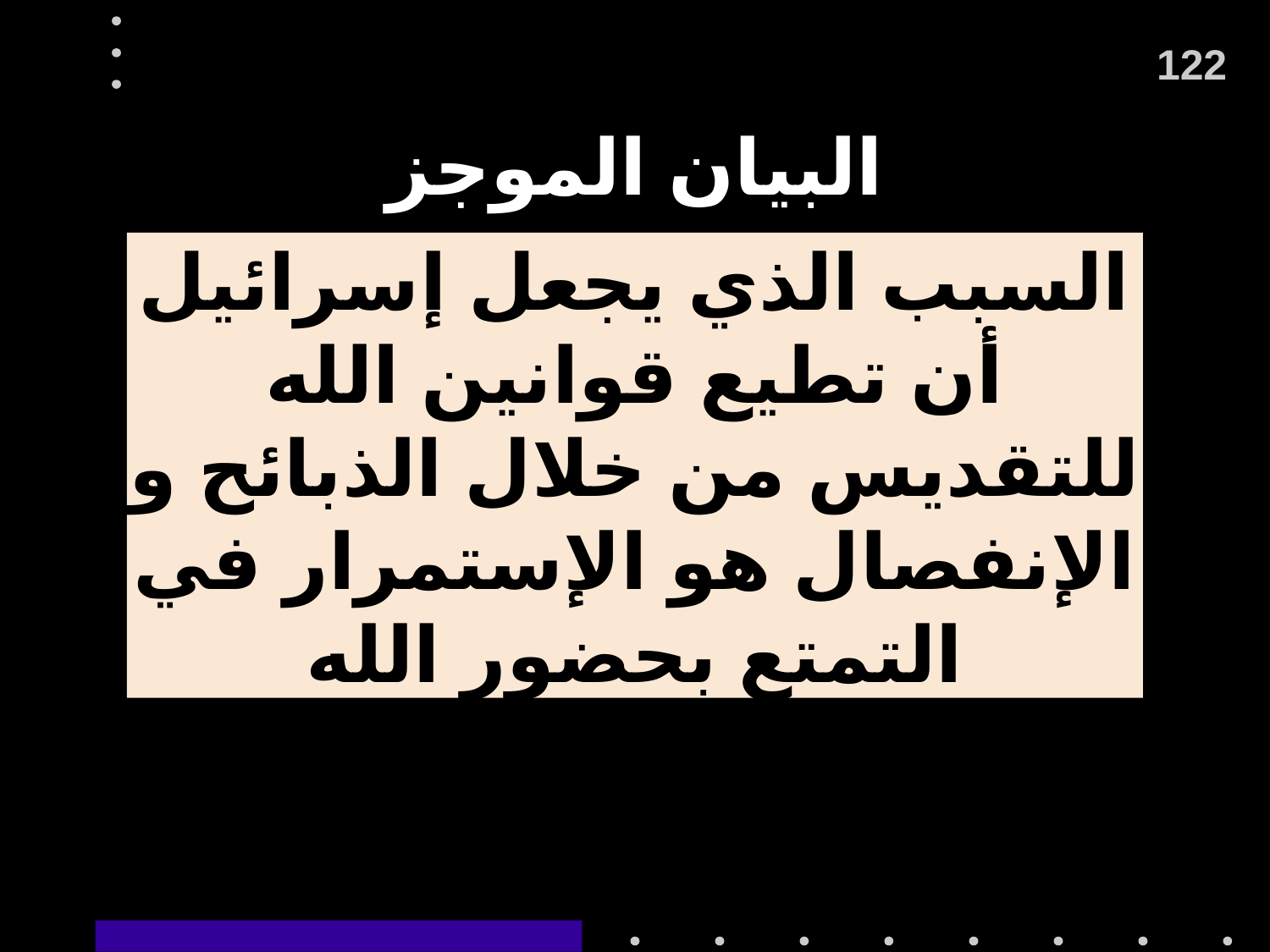

122
# البيان الموجز
السبب الذي يجعل إسرائيل أن تطيع قوانين الله للتقديس من خلال الذبائح و الإنفصال هو الإستمرار في التمتع بحضور الله